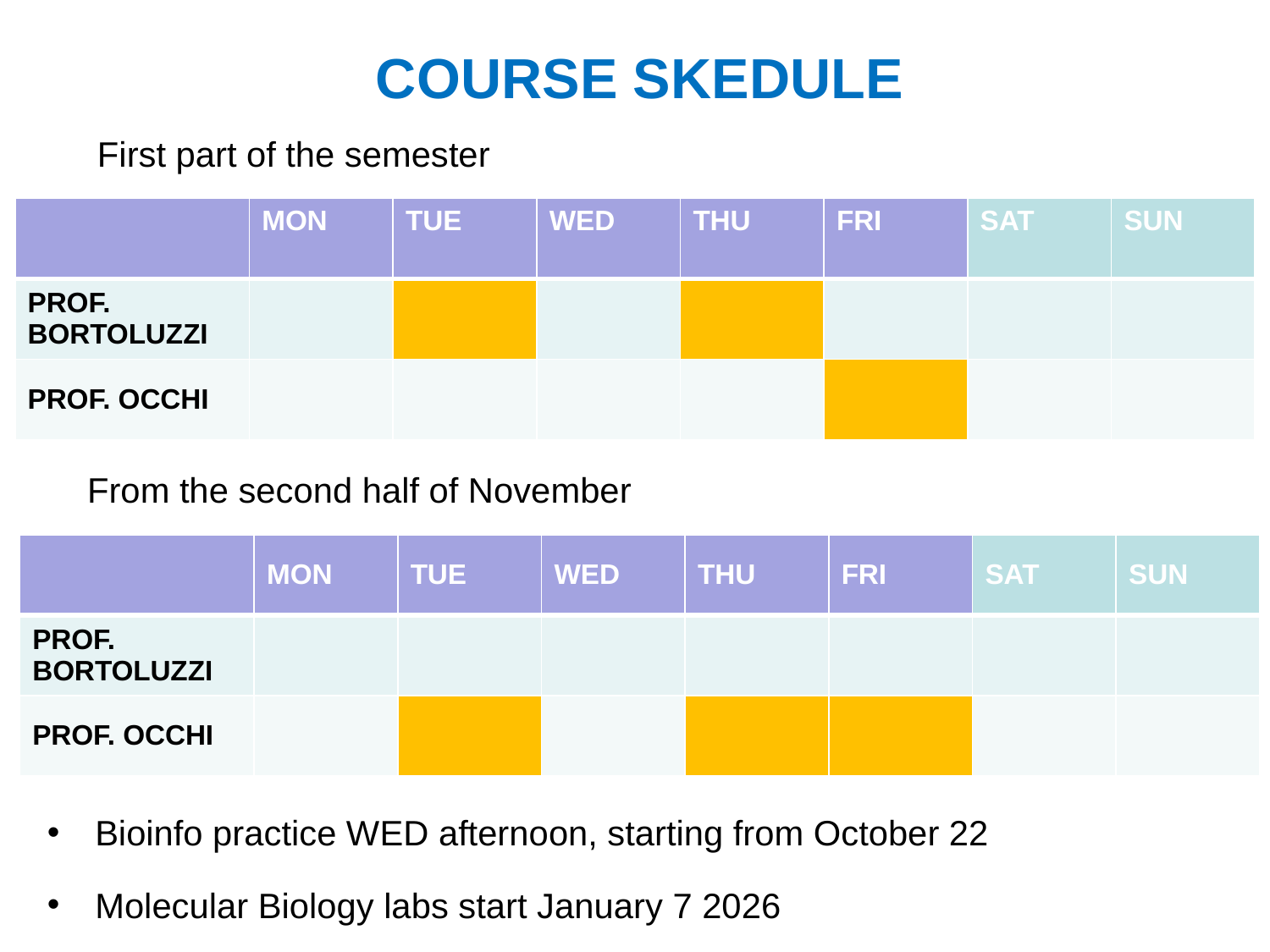

COURSE SKEDULE

First part of the semester

|  | MON | TUE | WED | THU | FRI | SAT | SUN |
| --- | --- | --- | --- | --- | --- | --- | --- |
| PROF. BORTOLUZZI |  |  |  |  |  |  |  |
| PROF. OCCHI |  |  |  |  |  |  |  |
From the second half of November
|  | MON | TUE | WED | THU | FRI | SAT | SUN |
| --- | --- | --- | --- | --- | --- | --- | --- |
| PROF. BORTOLUZZI |  |  |  |  |  |  |  |
| PROF. OCCHI |  |  |  |  |  |  |  |
Bioinfo practice WED afternoon, starting from October 22

Molecular Biology labs start January 7 2026